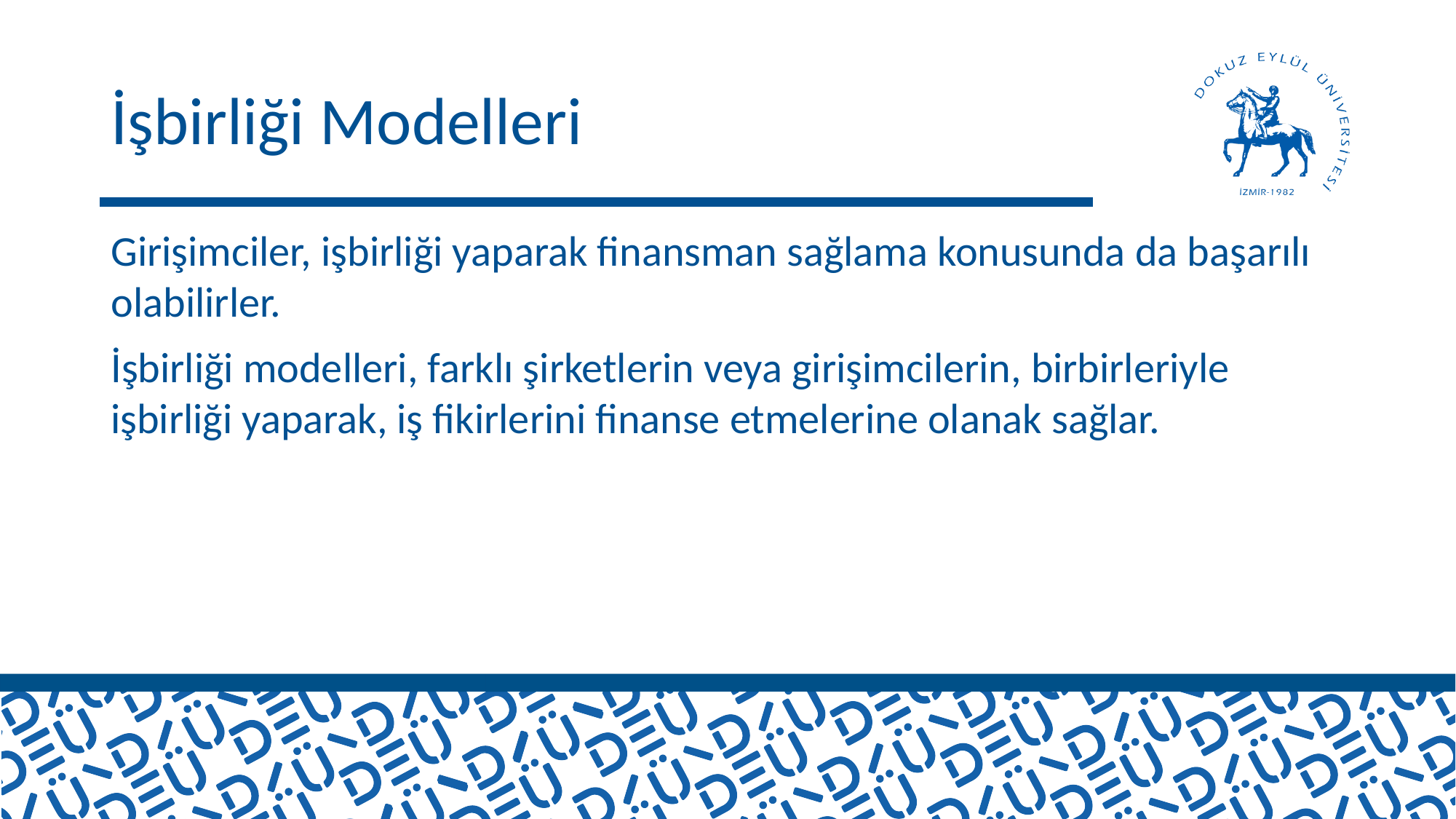

# İşbirliği Modelleri
Girişimciler, işbirliği yaparak finansman sağlama konusunda da başarılı olabilirler.
İşbirliği modelleri, farklı şirketlerin veya girişimcilerin, birbirleriyle işbirliği yaparak, iş fikirlerini finanse etmelerine olanak sağlar.